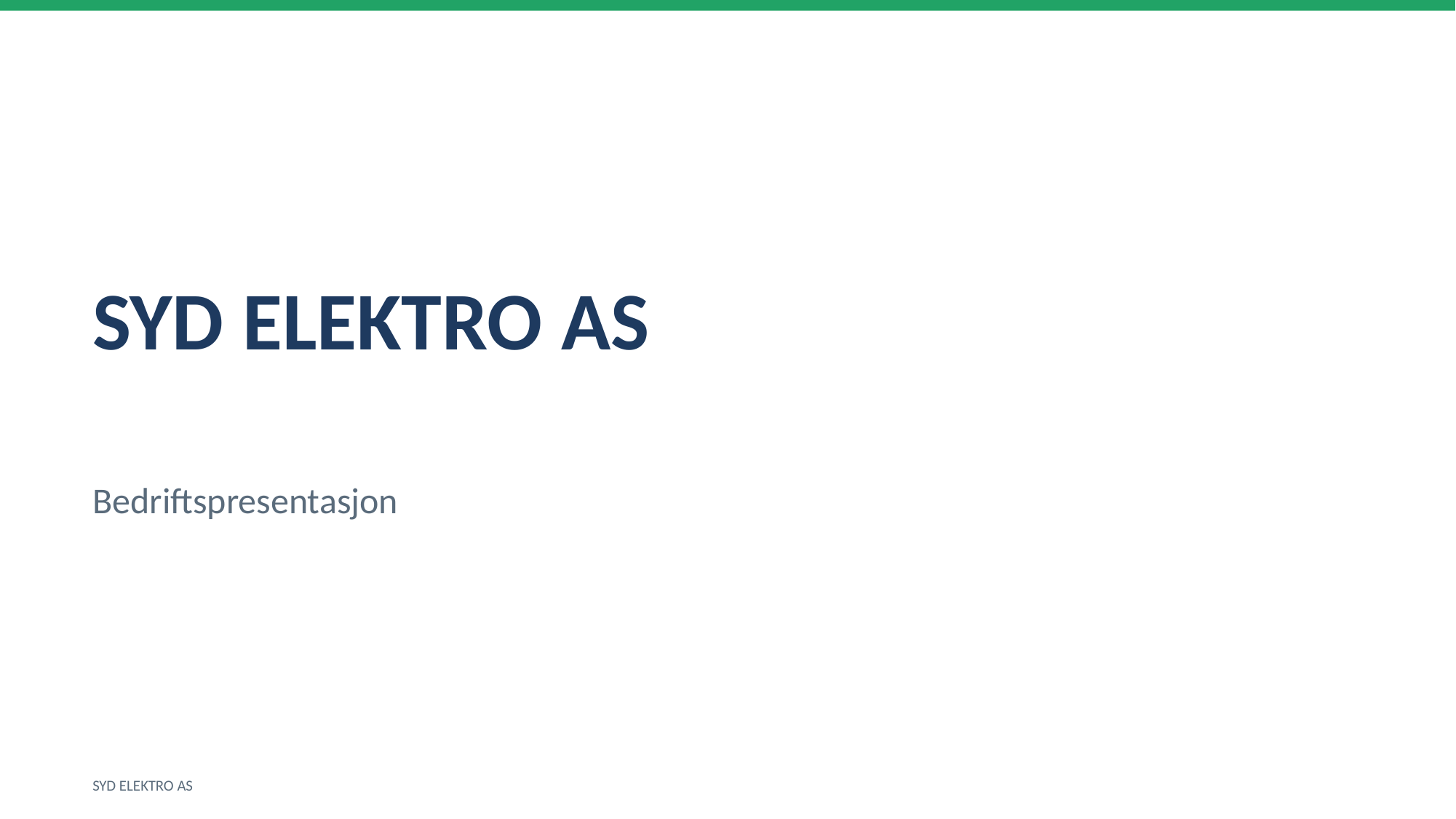

SYD ELEKTRO AS
Bedriftspresentasjon
SYD ELEKTRO AS